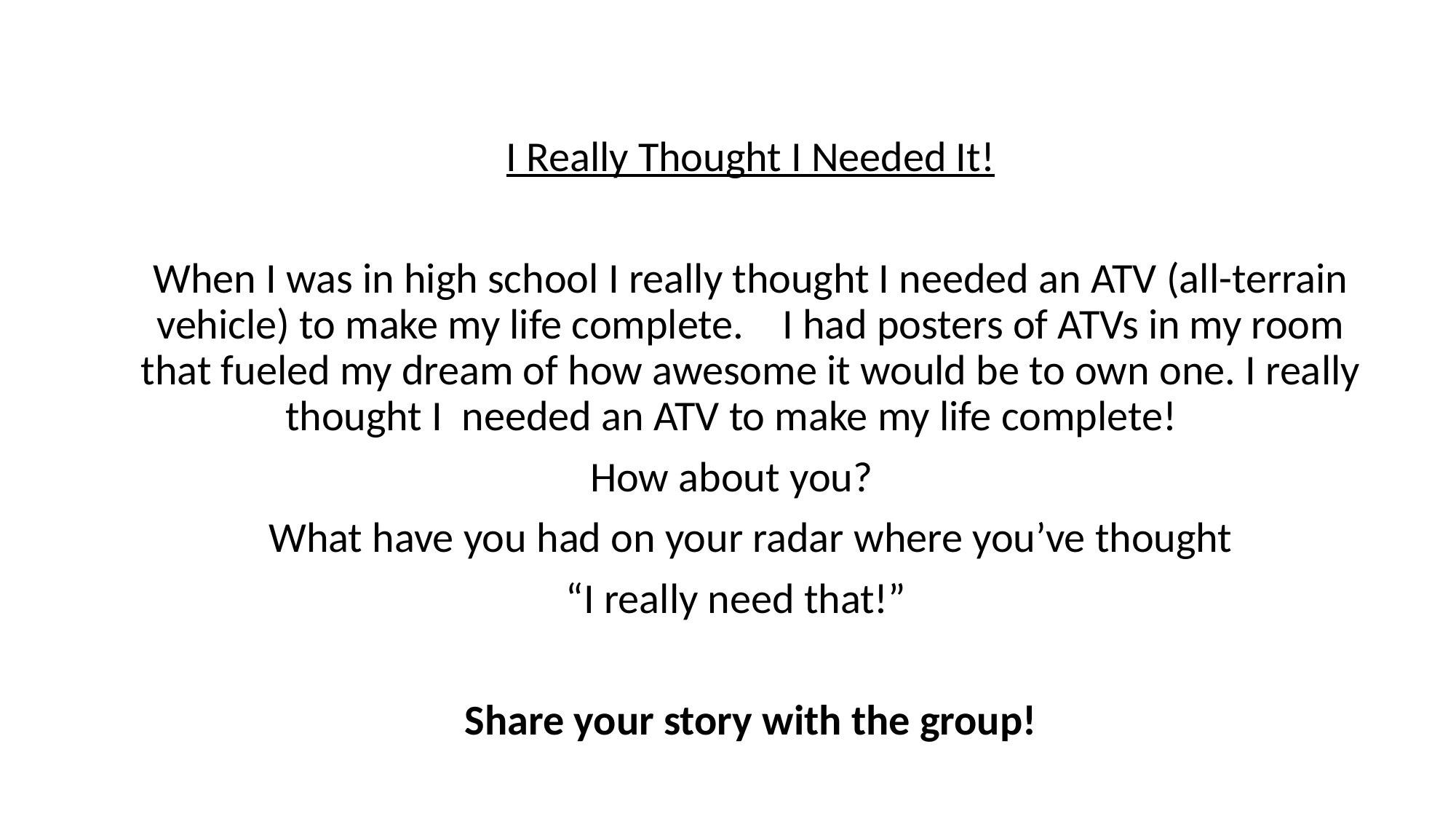

I Really Thought I Needed It!

When I was in high school I really thought I needed an ATV (all-terrain vehicle) to make my life complete.    I had posters of ATVs in my room that fueled my dream of how awesome it would be to own one. I really thought I  needed an ATV to make my life complete!
How about you?
What have you had on your radar where you’ve thought
 “I really need that!”

Share your story with the group!